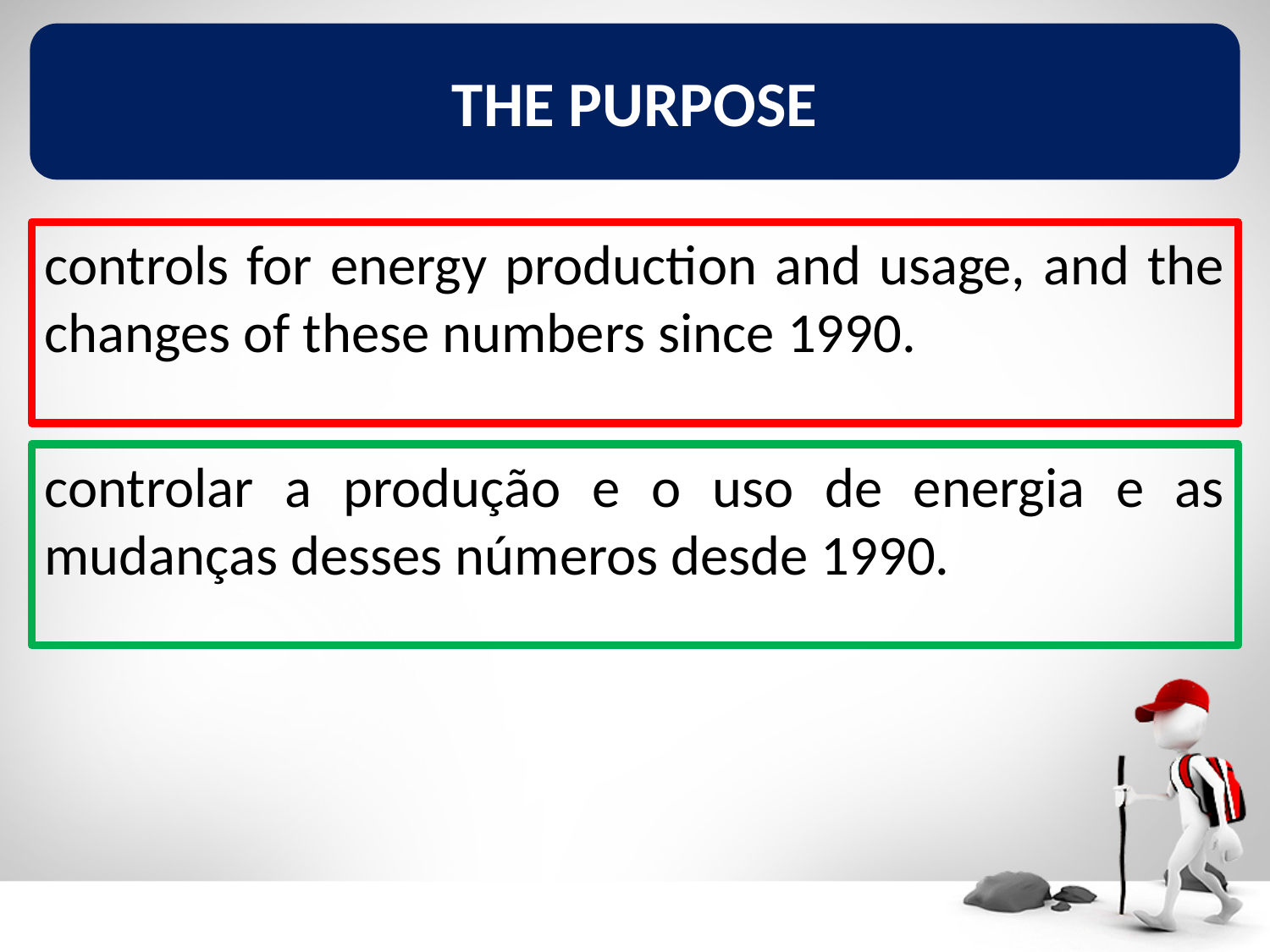

THE PURPOSE
controls for energy production and usage, and the changes of these numbers since 1990.
controlar a produção e o uso de energia e as mudanças desses números desde 1990.